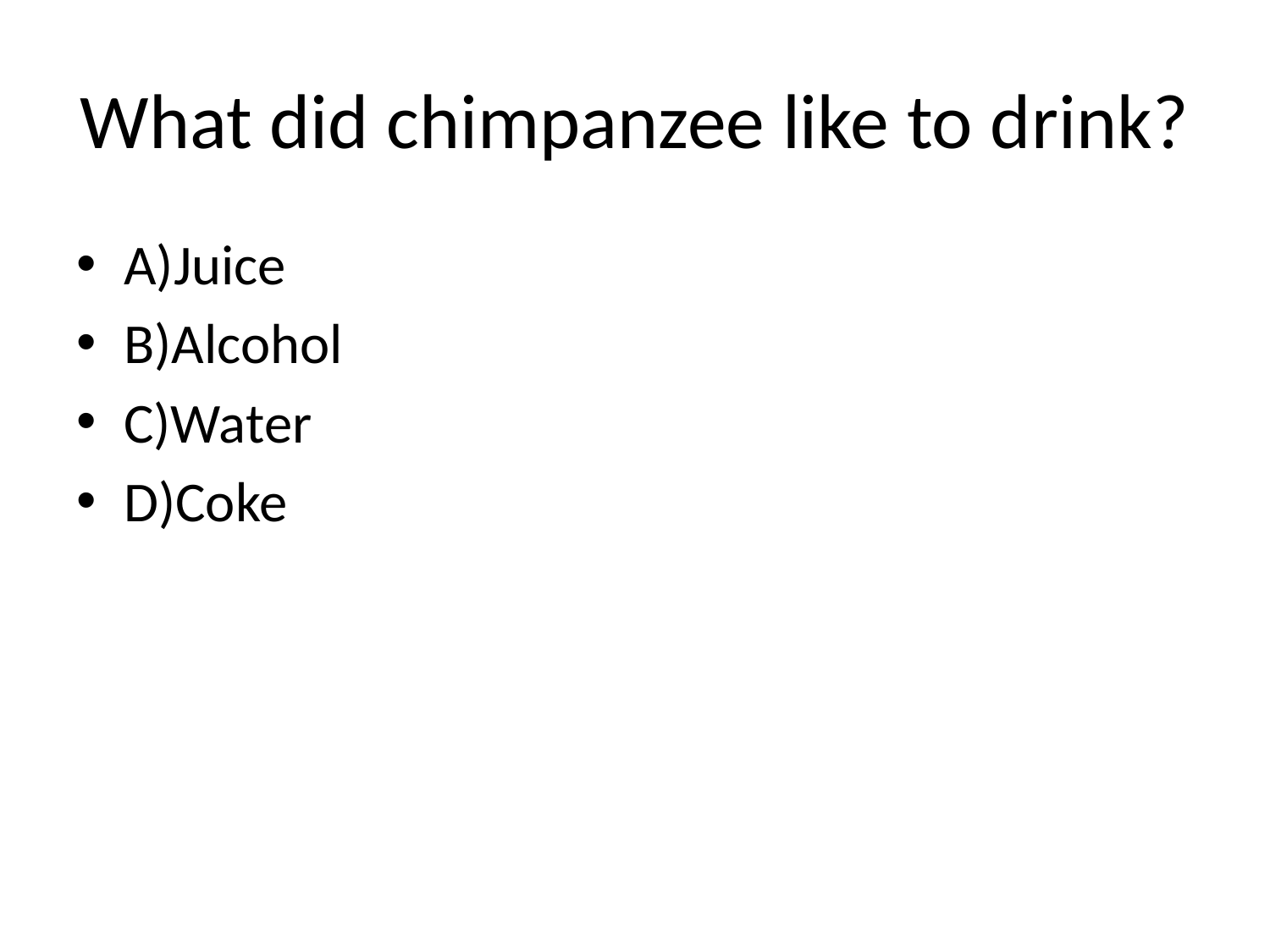

# What did chimpanzee like to drink?
A)Juice
B)Alcohol
C)Water
D)Coke